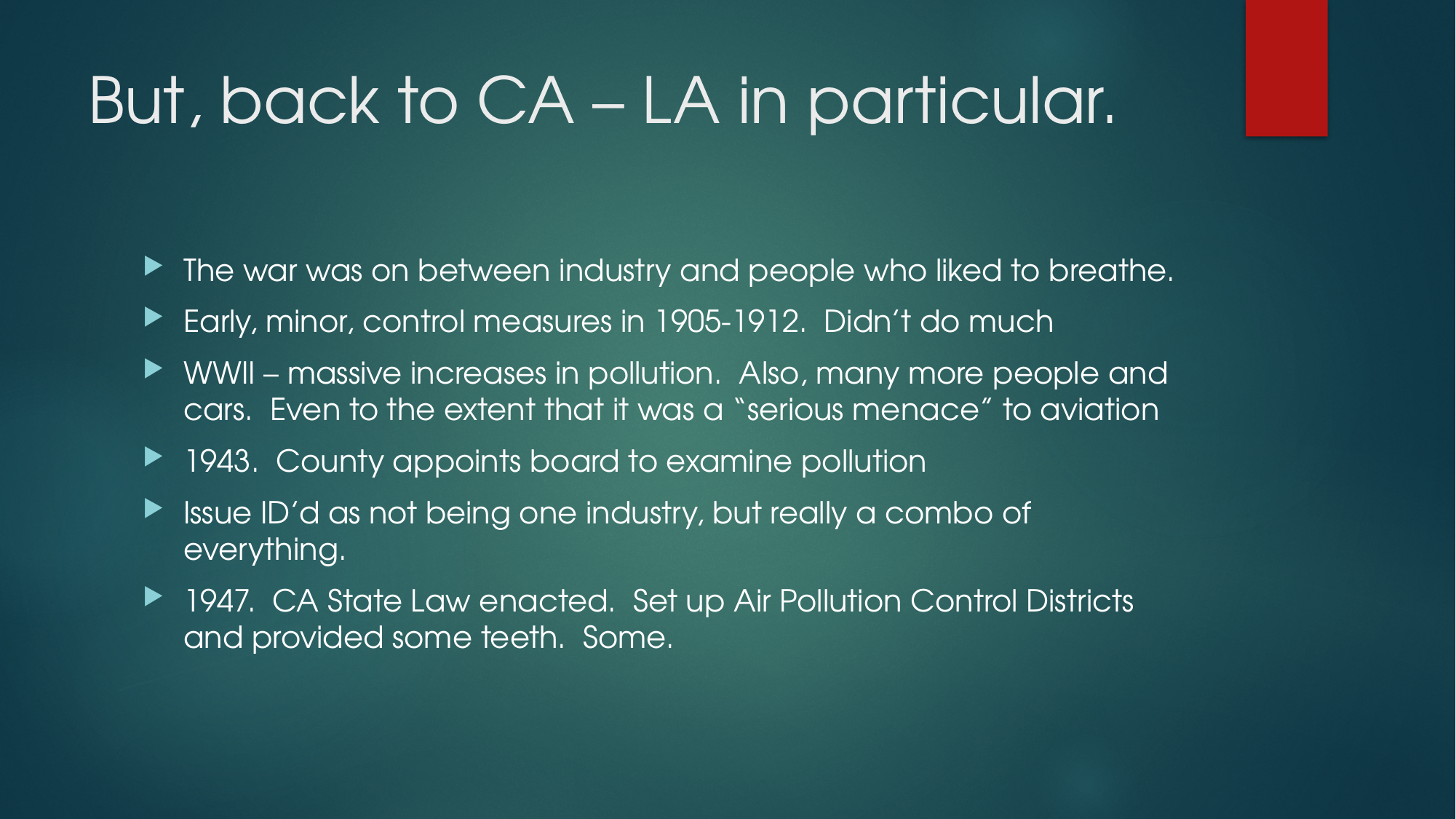

# But, back to CA – LA in particular.
The war was on between industry and people who liked to breathe.
Early, minor, control measures in 1905-1912.  Didn’t do much
WWII – massive increases in pollution.  Also, many more people and cars.  Even to the extent that it was a “serious menace” to aviation
1943.  County appoints board to examine pollution
Issue ID’d as not being one industry, but really a combo of everything.
1947.  CA State Law enacted.  Set up Air Pollution Control Districts and provided some teeth.  Some.